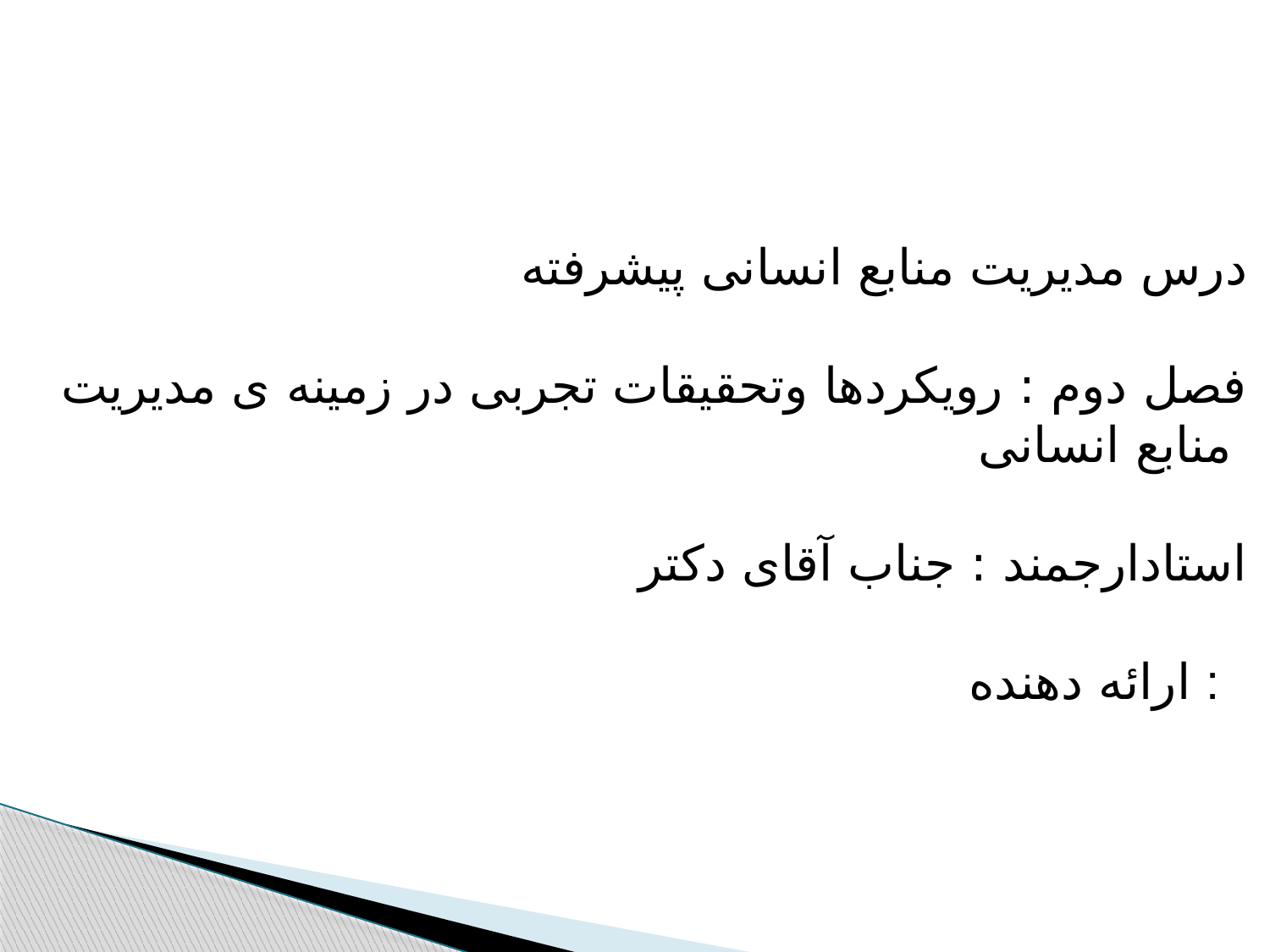

درس مدیریت منابع انسانی پیشرفته

فصل دوم : رویکردها وتحقیقات تجربی در زمینه ی مدیریت منابع انسانی

استادارجمند : جناب آقای دکتر

ارائه دهنده :